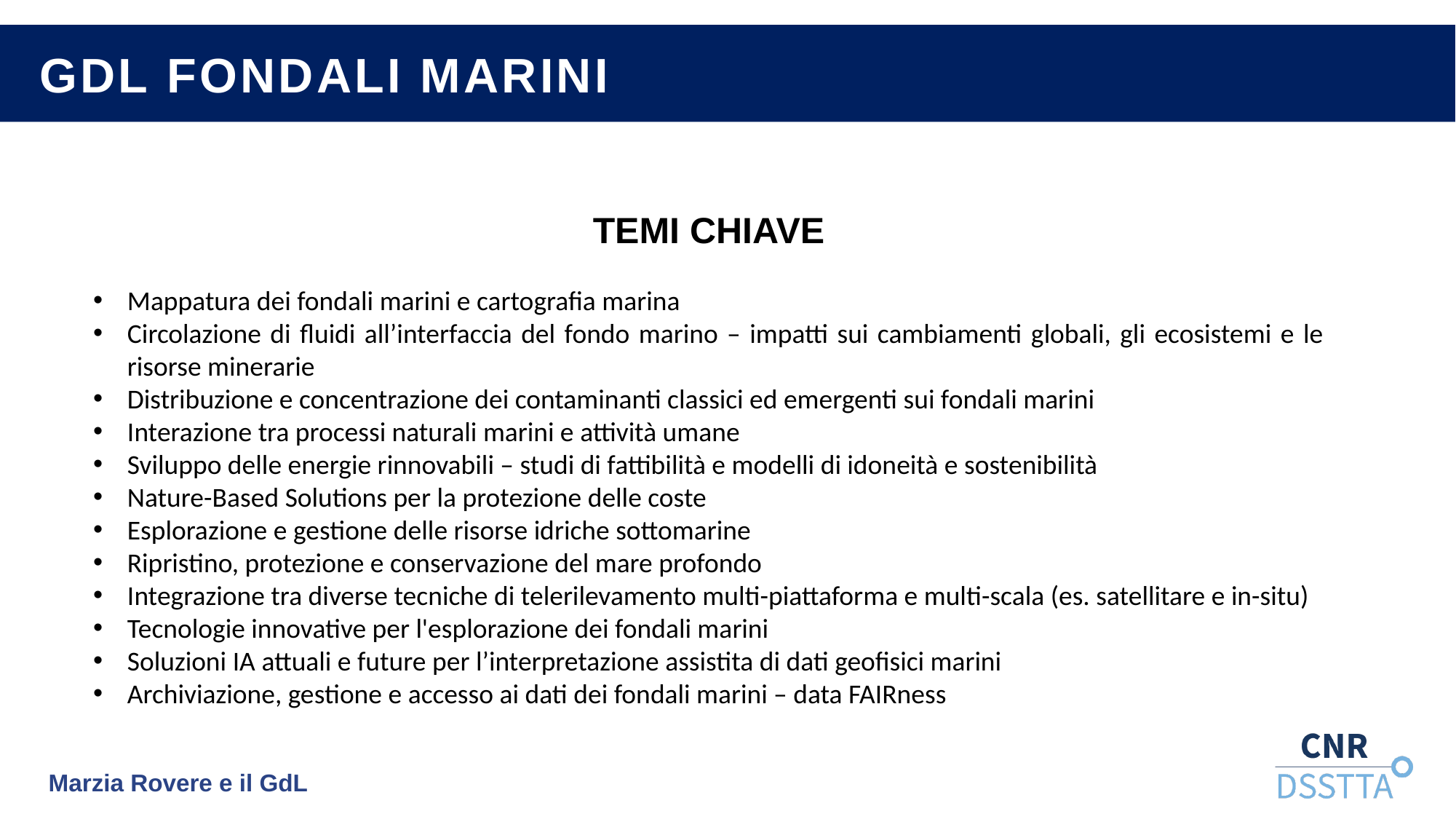

GdL Fondali Marini

TEMI CHIAVE

Mappatura dei fondali marini e cartografia marina
Circolazione di fluidi all’interfaccia del fondo marino – impatti sui cambiamenti globali, gli ecosistemi e le risorse minerarie
Distribuzione e concentrazione dei contaminanti classici ed emergenti sui fondali marini
Interazione tra processi naturali marini e attività umane
Sviluppo delle energie rinnovabili – studi di fattibilità e modelli di idoneità e sostenibilità
Nature-Based Solutions per la protezione delle coste
Esplorazione e gestione delle risorse idriche sottomarine
Ripristino, protezione e conservazione del mare profondo
Integrazione tra diverse tecniche di telerilevamento multi-piattaforma e multi-scala (es. satellitare e in-situ)
Tecnologie innovative per l'esplorazione dei fondali marini
Soluzioni IA attuali e future per l’interpretazione assistita di dati geofisici marini
Archiviazione, gestione e accesso ai dati dei fondali marini – data FAIRness

Marzia Rovere e il GdL